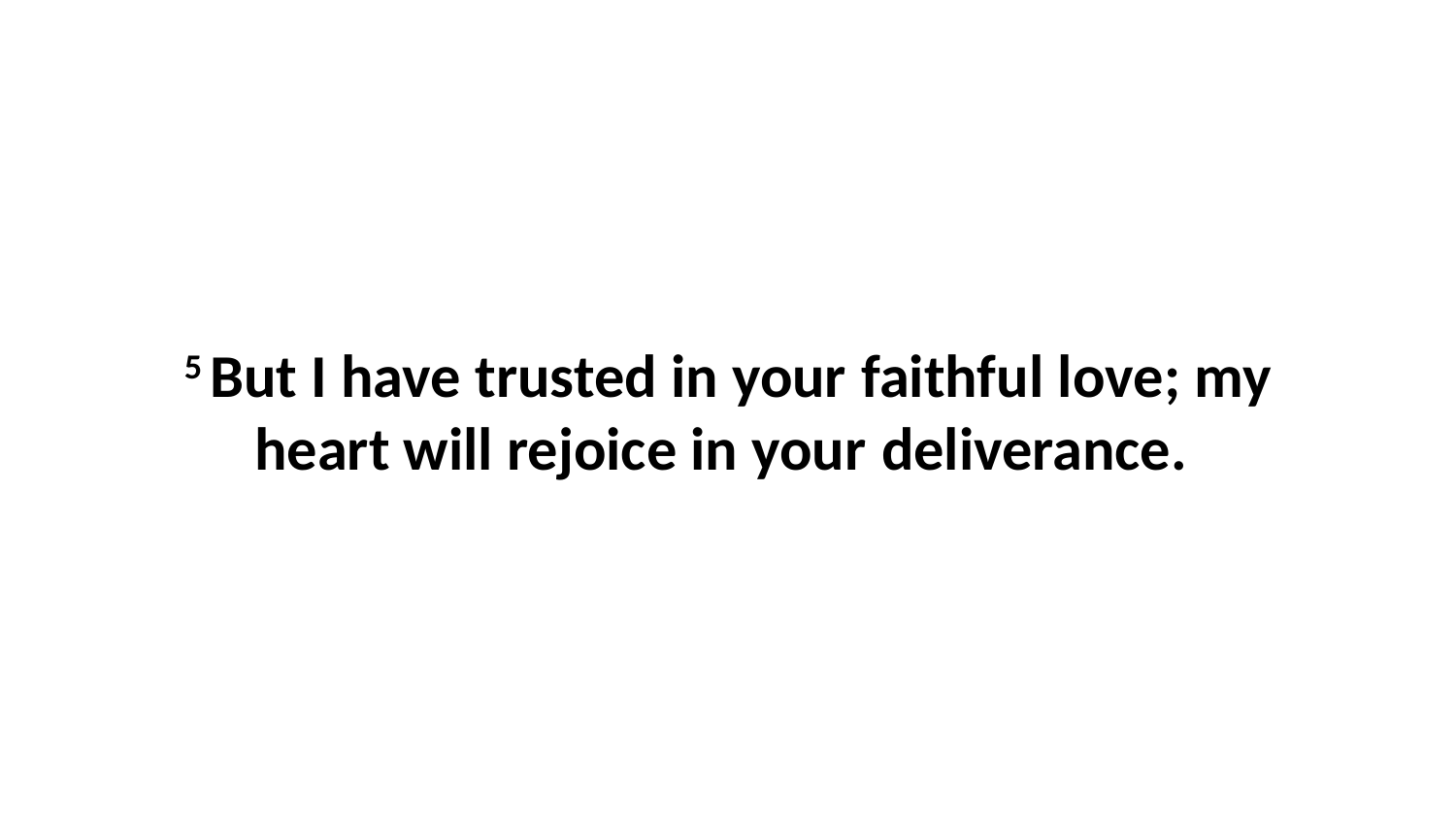

5 But I have trusted in your faithful love; my heart will rejoice in your deliverance.